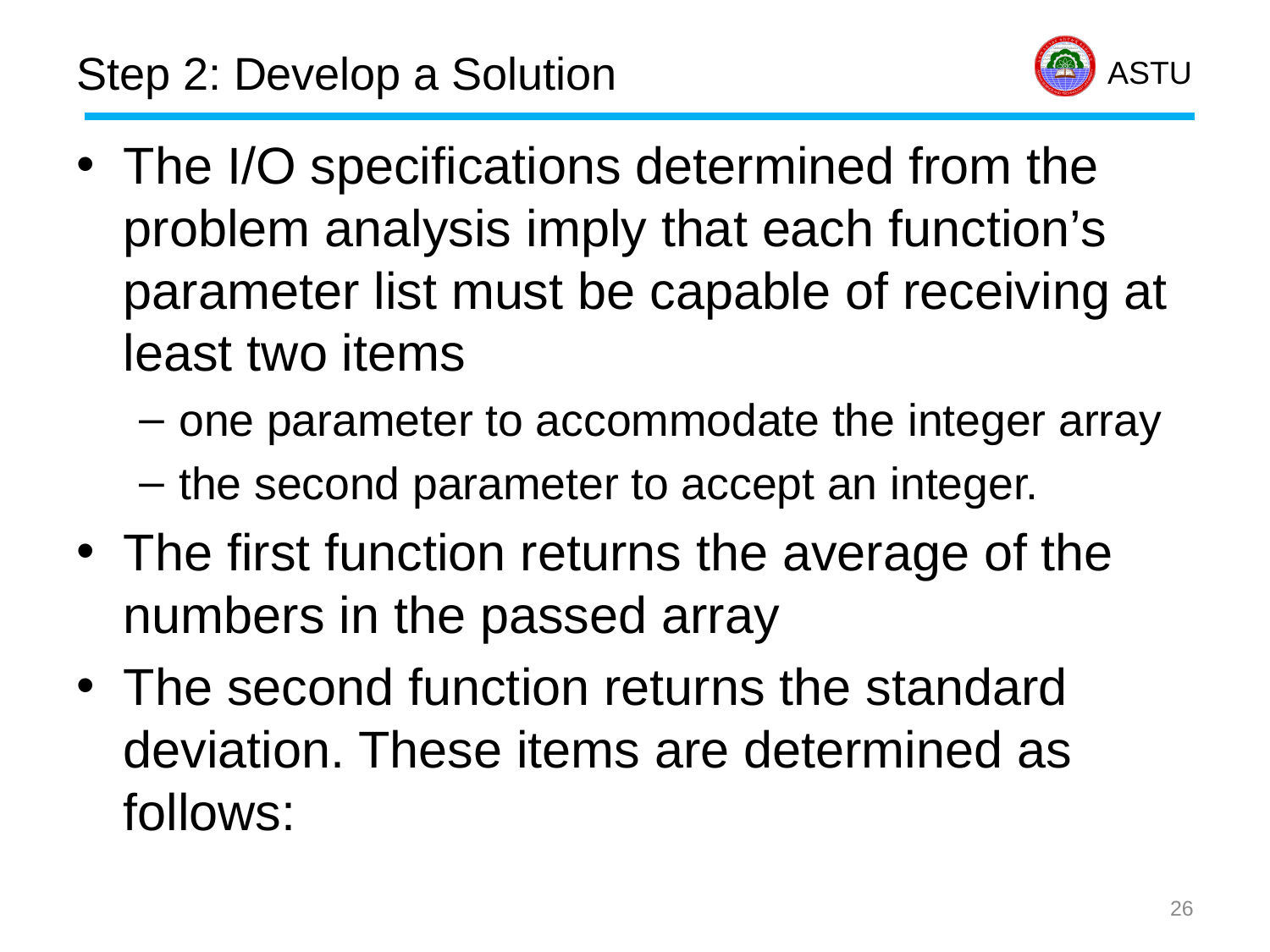

# Step 2: Develop a Solution
The I/O specifications determined from the problem analysis imply that each function’s parameter list must be capable of receiving at least two items
one parameter to accommodate the integer array
the second parameter to accept an integer.
The first function returns the average of the numbers in the passed array
The second function returns the standard deviation. These items are determined as follows:
26